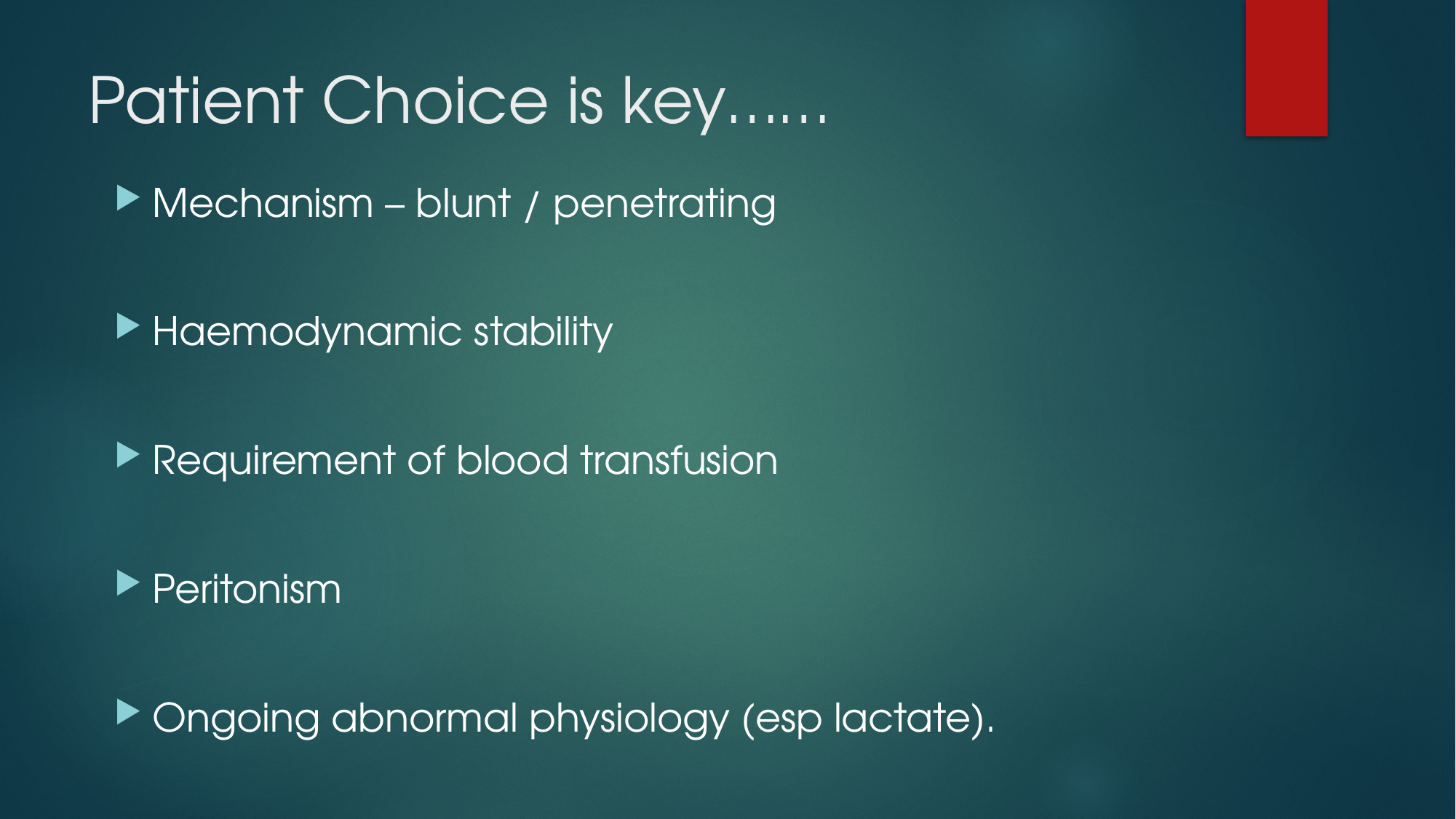

# Patient Choice is key……
Mechanism – blunt / penetrating

Haemodynamic stability

Requirement of blood transfusion

Peritonism

Ongoing abnormal physiology (esp lactate).